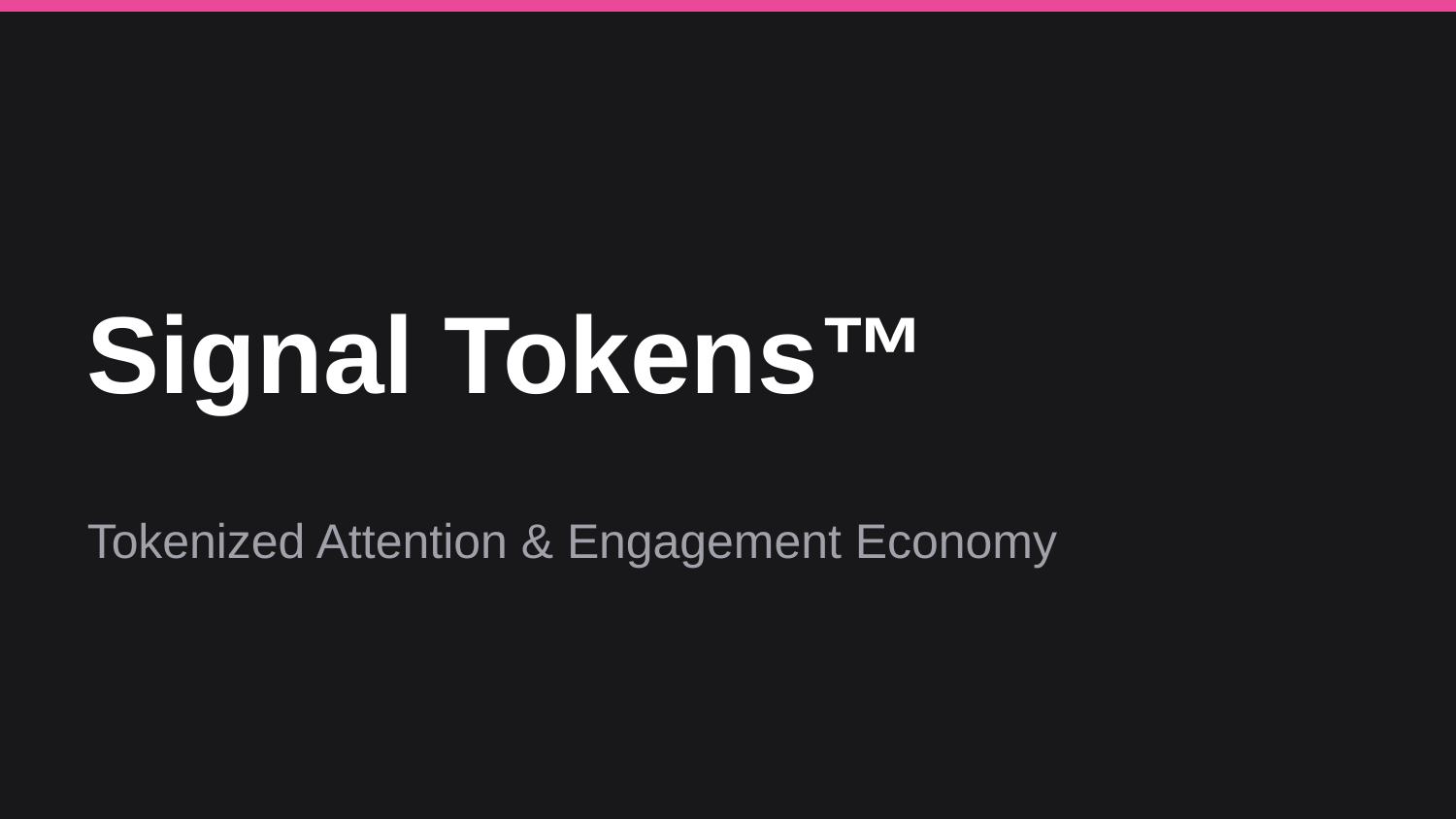

Signal Tokens™
Tokenized Attention & Engagement Economy